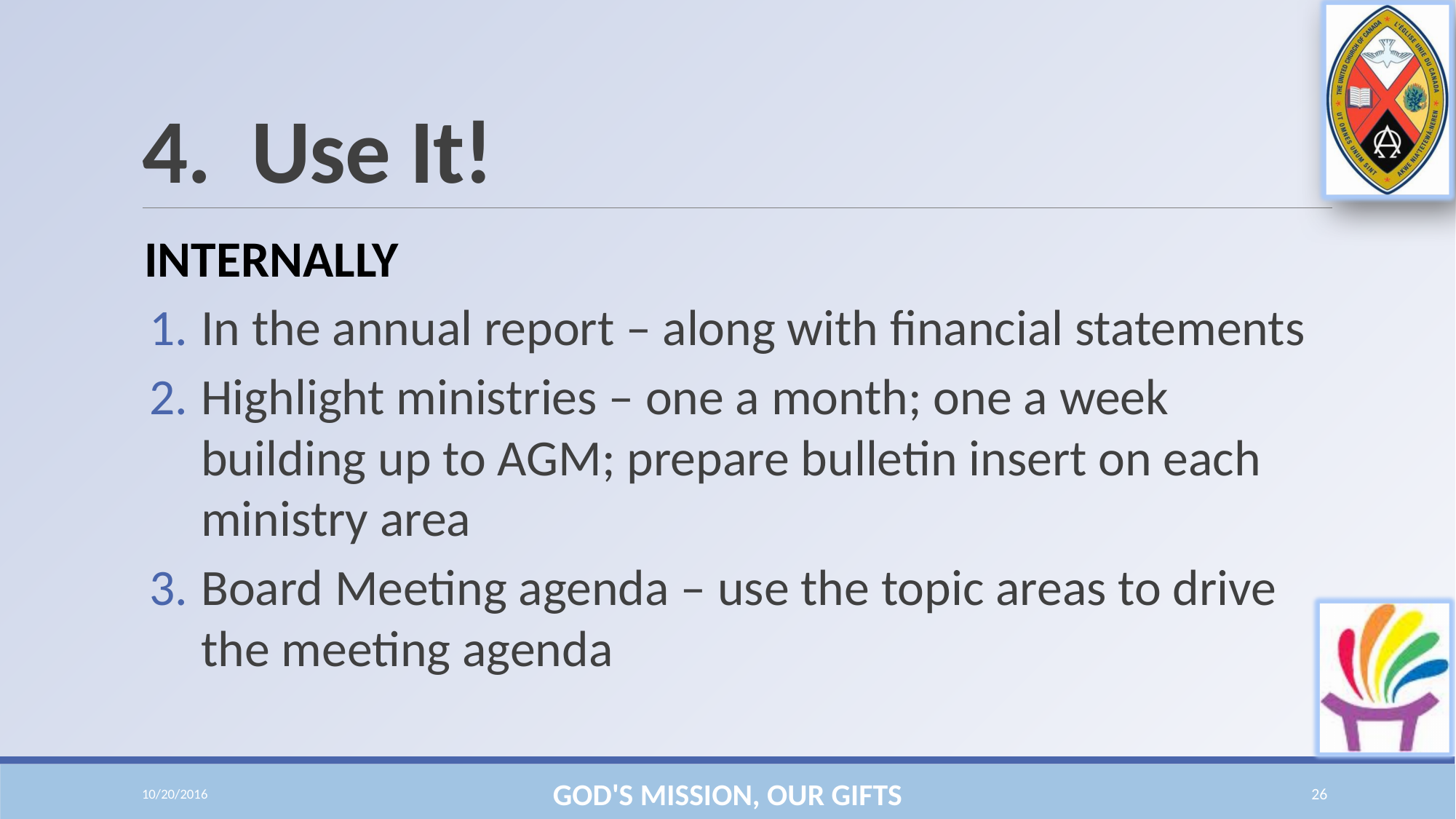

# 4.	Use It!
INTERNALLY
In the annual report – along with financial statements
Highlight ministries – one a month; one a week building up to AGM; prepare bulletin insert on each ministry area
Board Meeting agenda – use the topic areas to drive the meeting agenda

10/20/2016
GOD'S MISSION, OUR GIFTS
26